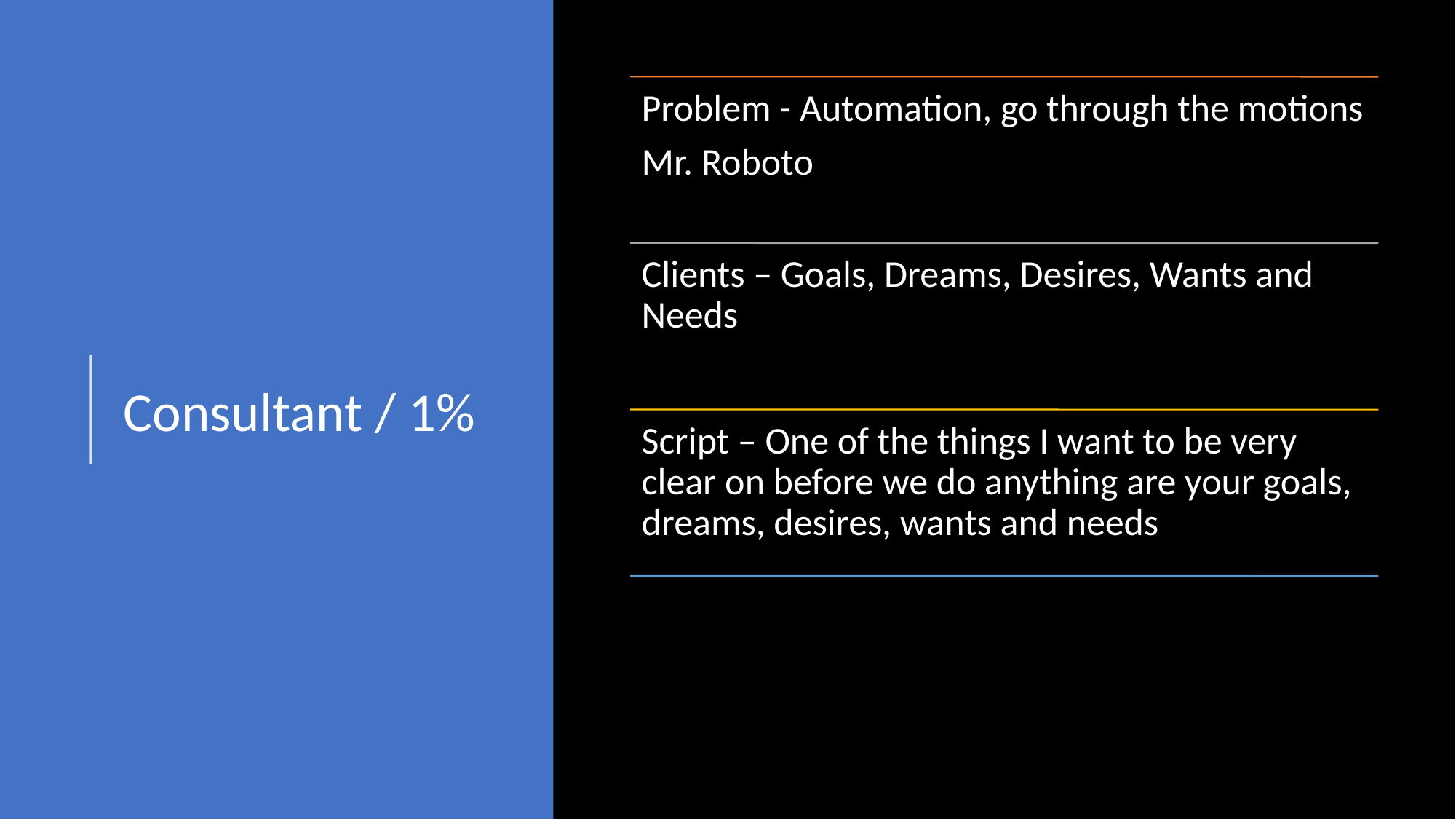

Problem - Automation, go through the motions
Mr. Roboto
Clients – Goals, Dreams, Desires, Wants and Needs
Script – One of the things I want to be very clear on before we do anything are your goals, dreams, desires, wants and needs

# Consultant / 1%